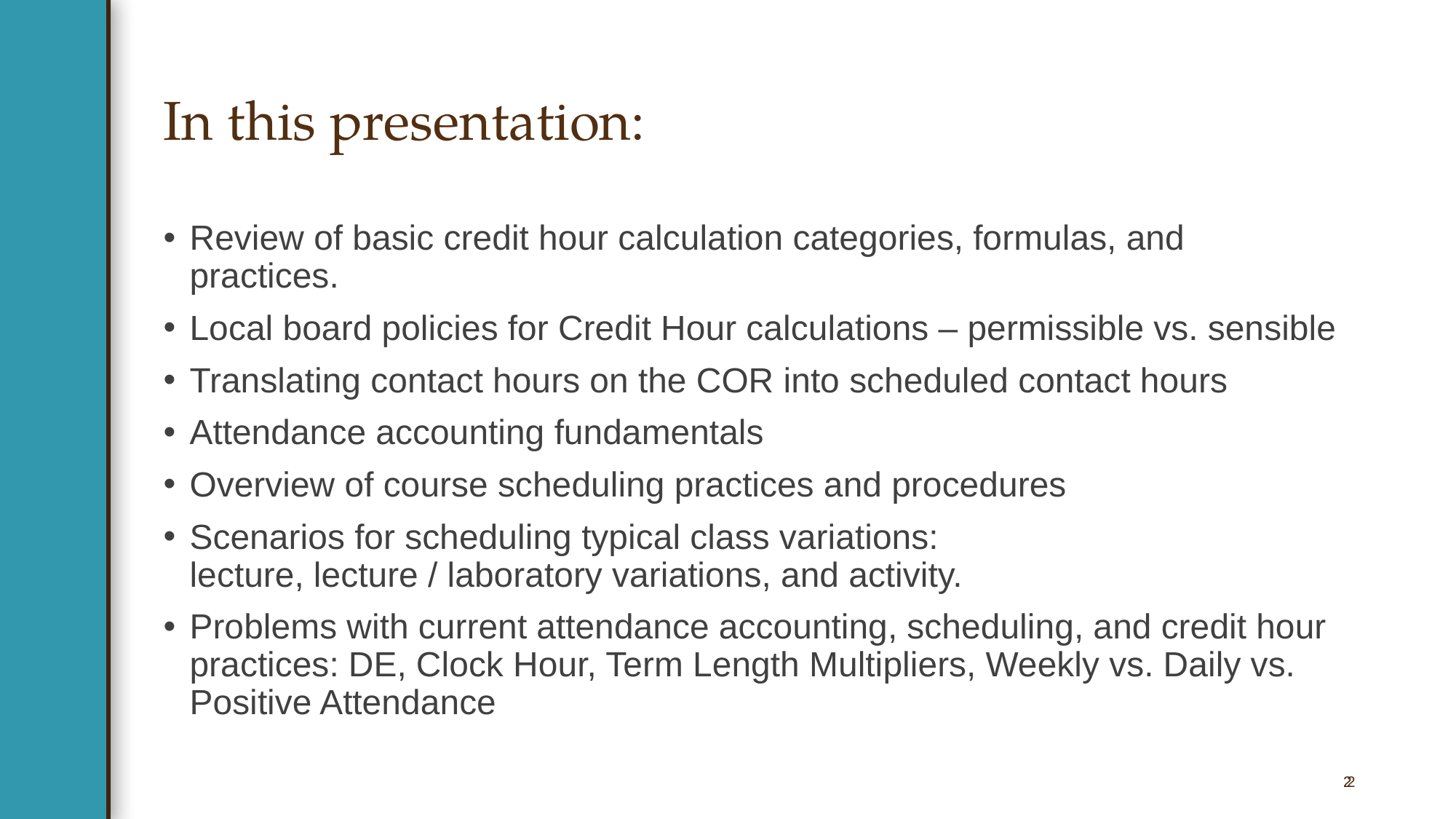

# In this presentation:
Review of basic credit hour calculation categories, formulas, and practices.
Local board policies for Credit Hour calculations – permissible vs. sensible
Translating contact hours on the COR into scheduled contact hours
Attendance accounting fundamentals
Overview of course scheduling practices and procedures
Scenarios for scheduling typical class variations:
lecture, lecture / laboratory variations, and activity.
Problems with current attendance accounting, scheduling, and credit hour practices: DE, Clock Hour, Term Length Multipliers, Weekly vs. Daily vs. Positive Attendance

2